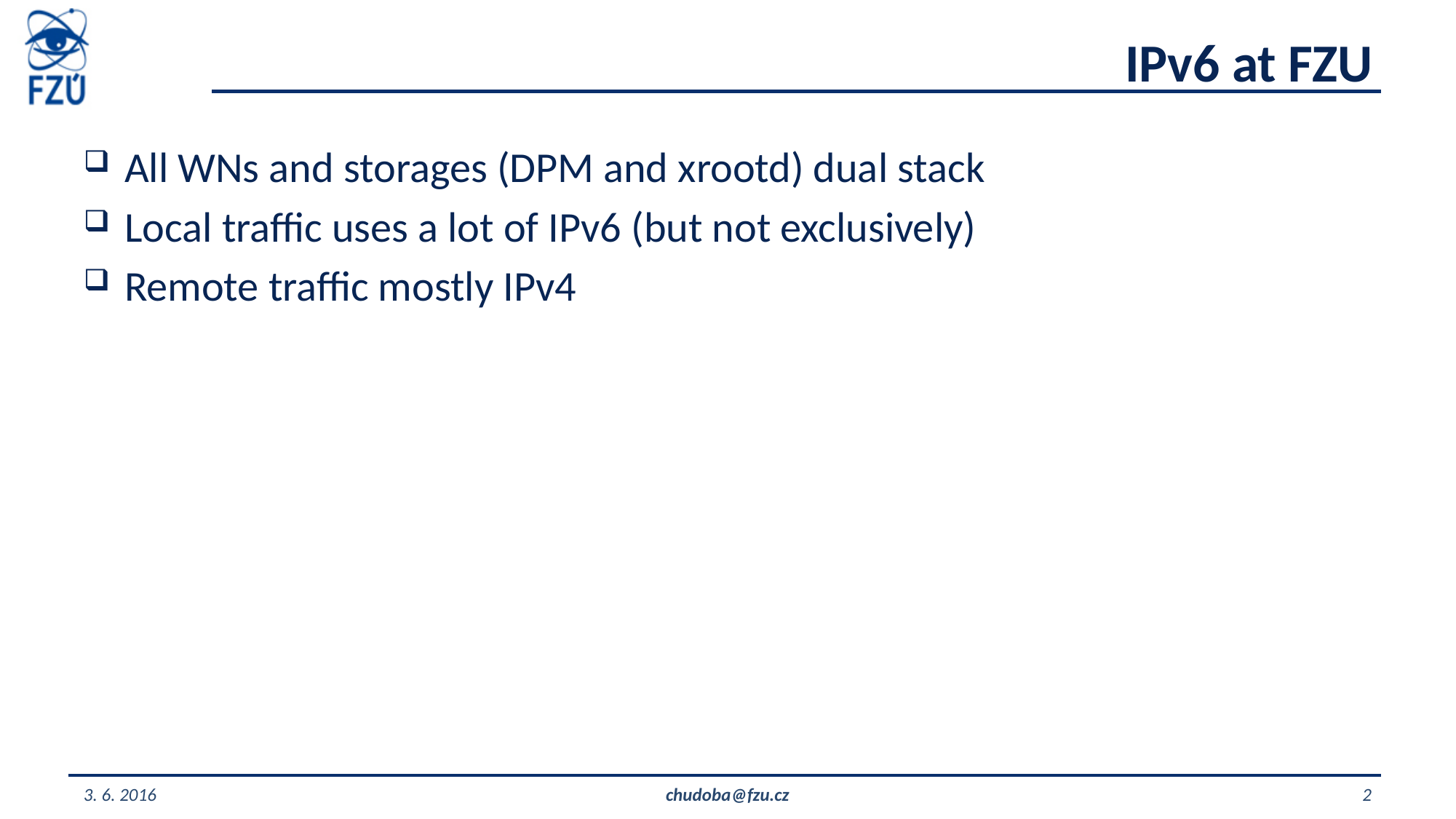

# IPv6 at FZU
All WNs and storages (DPM and xrootd) dual stack
Local traffic uses a lot of IPv6 (but not exclusively)
Remote traffic mostly IPv4
3. 6. 2016
chudoba@fzu.cz
2